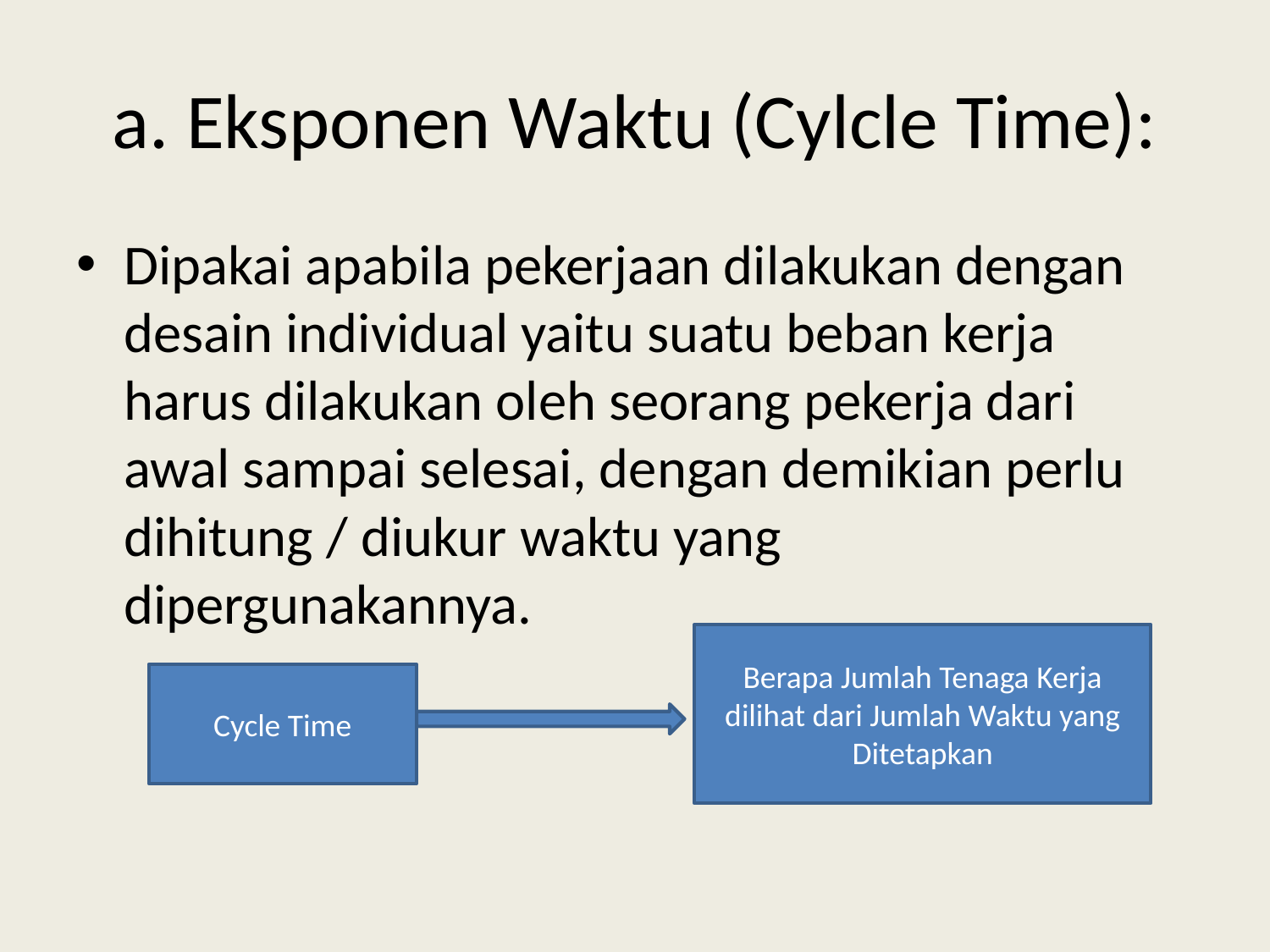

# a. Eksponen Waktu (Cylcle Time):
Dipakai apabila pekerjaan dilakukan dengan desain individual yaitu suatu beban kerja harus dilakukan oleh seorang pekerja dari awal sampai selesai, dengan demikian perlu dihitung / diukur waktu yang dipergunakannya.

Berapa Jumlah Tenaga Kerja dilihat dari Jumlah Waktu yang Ditetapkan
Cycle Time

SRY ROSITA, SE, MM